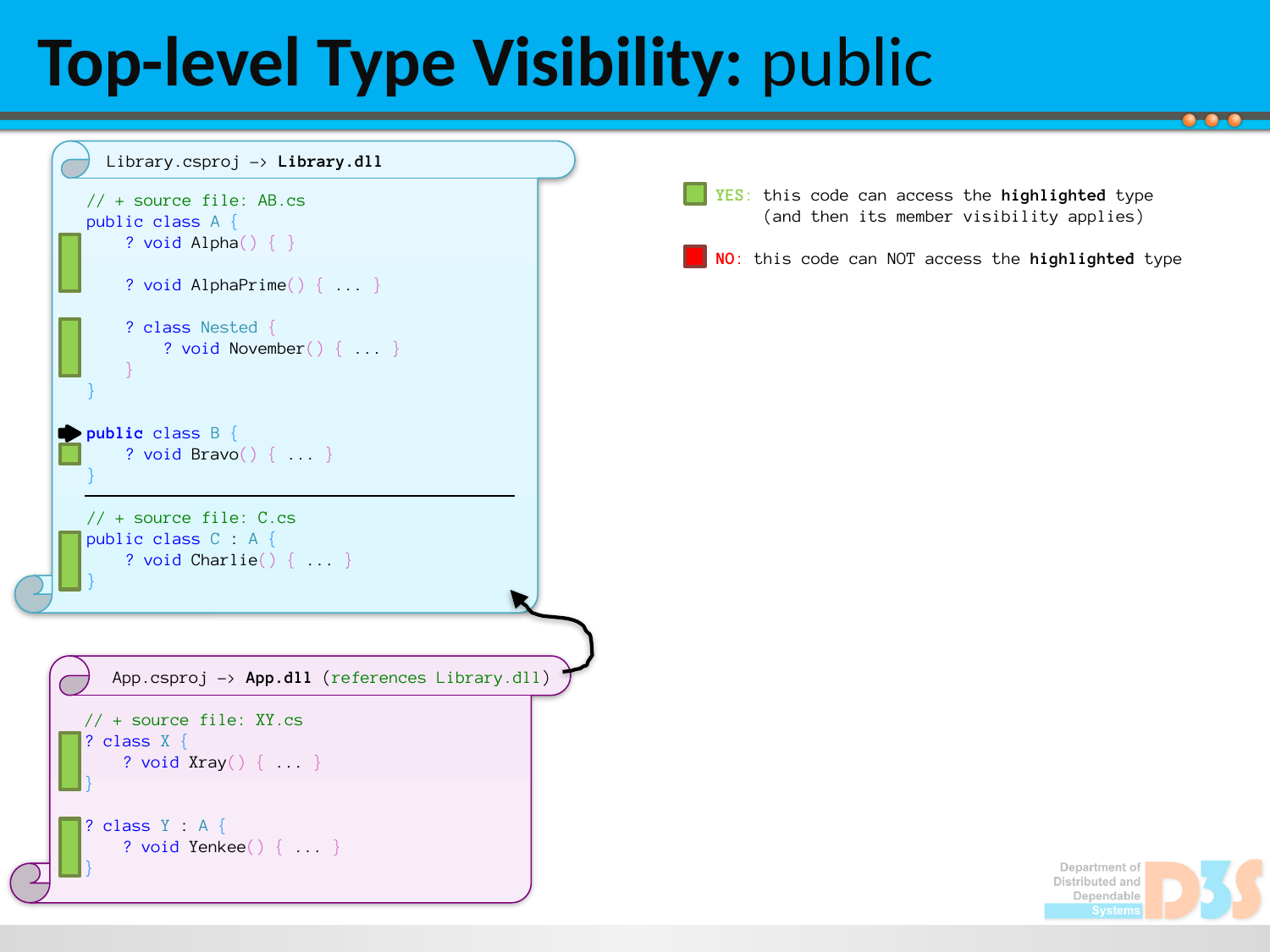

# Top-level Type Visibility: public

// + source file: AB.cs
public class A {
    ? void Alpha() { }

    ? void AlphaPrime() { ... }

    ? class Nested {
        ? void November() { ... }
    }
}

public class B {
    ? void Bravo() { ... }
}

// + source file: C.cs
public class C : A {
    ? void Charlie() { ... }
}
Library.csproj -> Library.dll
   YES: this code can access the highlighted type
        (and then its member visibility applies)

   NO: this code can NOT access the highlighted type

// + source file: XY.cs
? class X {
    ? void Xray() { ... }
}

? class Y : A {
    ? void Yenkee() { ... }
}
App.csproj -> App.dll (references Library.dll)